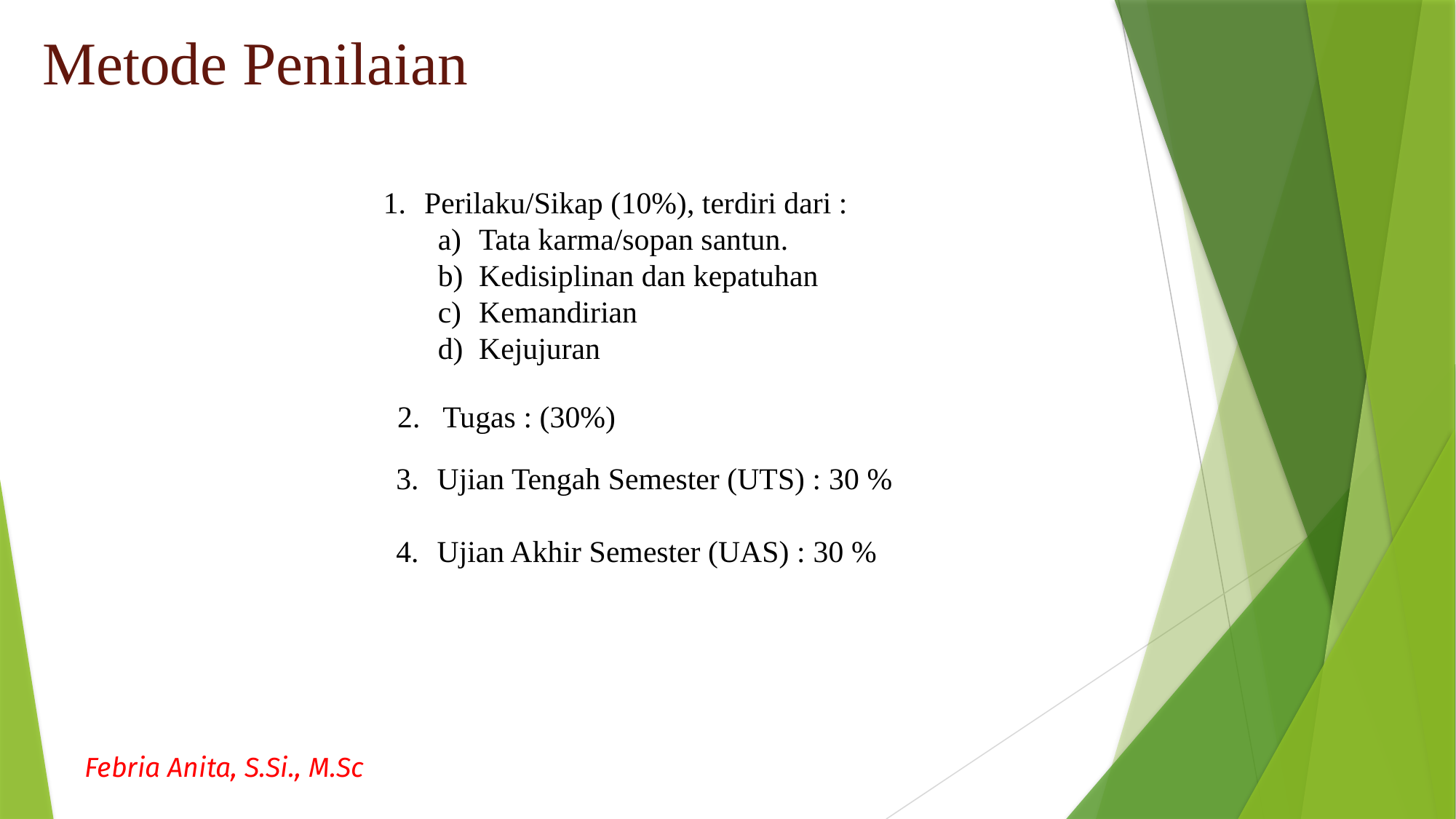

# Metode Penilaian
Perilaku/Sikap (10%), terdiri dari :
Tata karma/sopan santun.
Kedisiplinan dan kepatuhan
Kemandirian
Kejujuran

2.   Tugas : (30%)

Ujian Tengah Semester (UTS) : 30 %

Ujian Akhir Semester (UAS) : 30 %

Febria Anita, S.Si., M.Sc